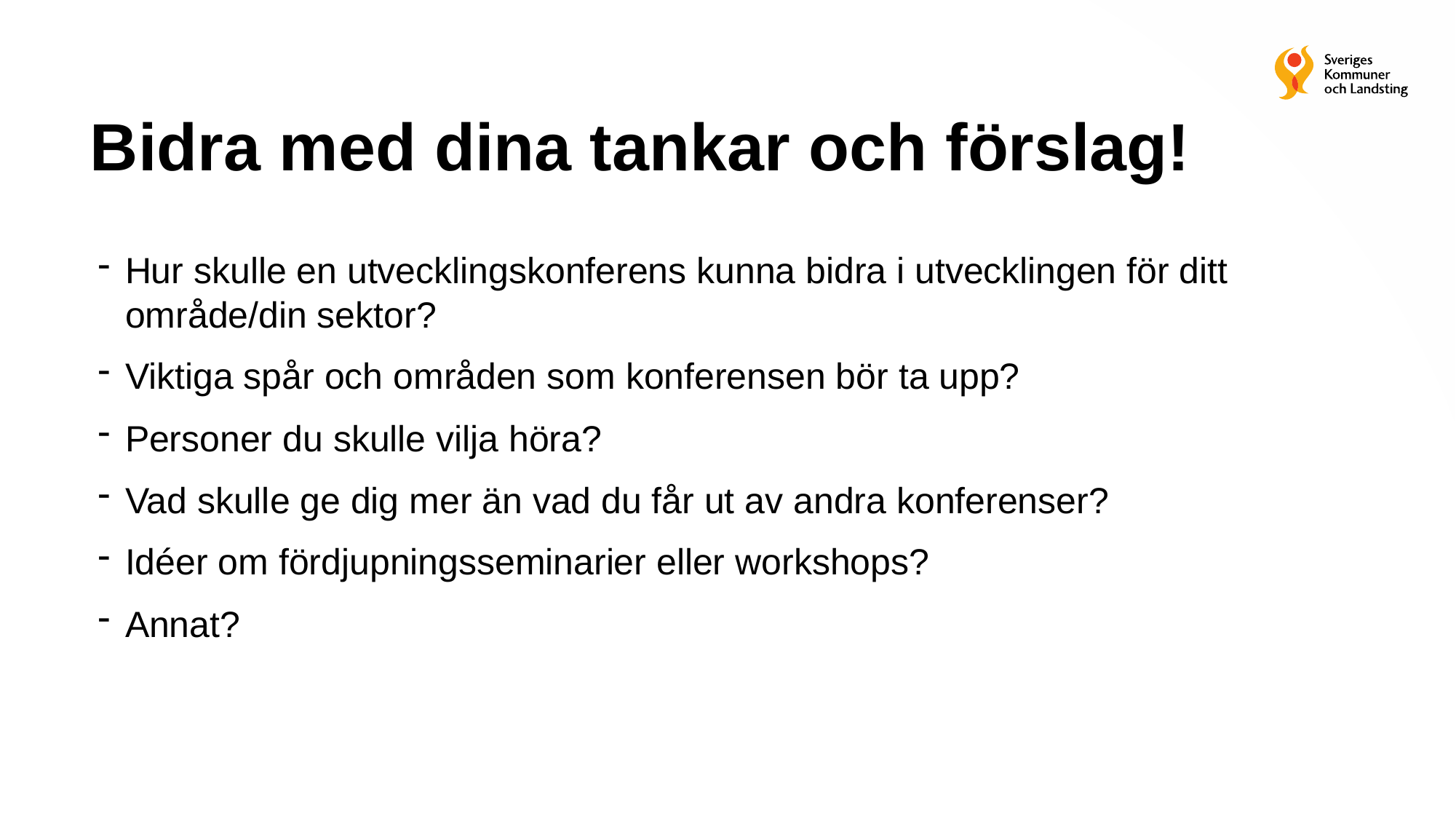

# Bidra med dina tankar och förslag!
Hur skulle en utvecklingskonferens kunna bidra i utvecklingen för ditt område/din sektor?
Viktiga spår och områden som konferensen bör ta upp?
Personer du skulle vilja höra?
Vad skulle ge dig mer än vad du får ut av andra konferenser?
Idéer om fördjupningsseminarier eller workshops?
Annat?